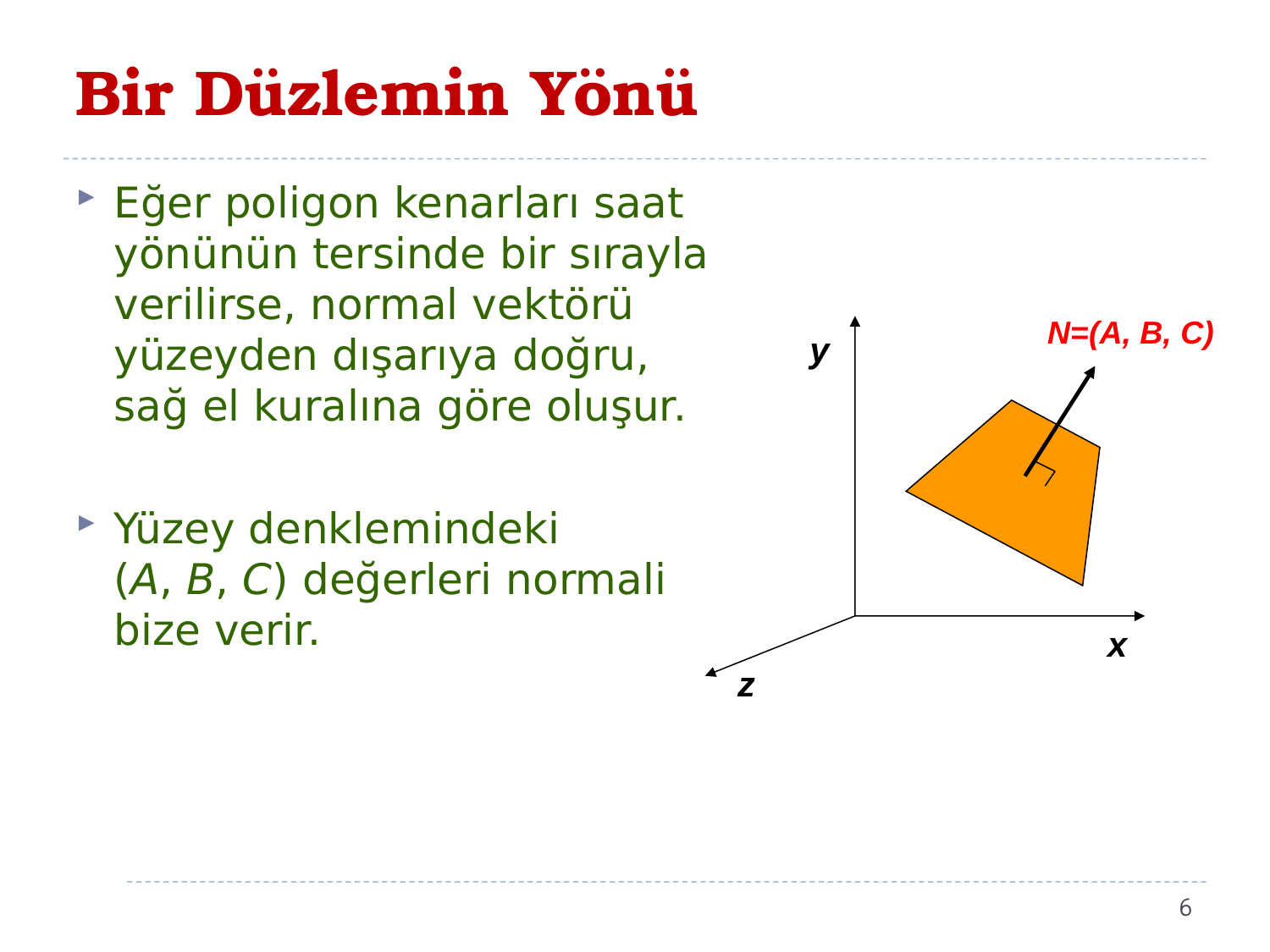

# Bir Düzlemin Yönü
Eğer poligon kenarları saat yönünün tersinde bir sırayla verilirse, normal vektörü yüzeyden dışarıya doğru, sağ el kuralına göre oluşur.

Yüzey denklemindeki
(A, B, C) değerleri normali bize verir.
N=(A, B, C)

y

x

z
6